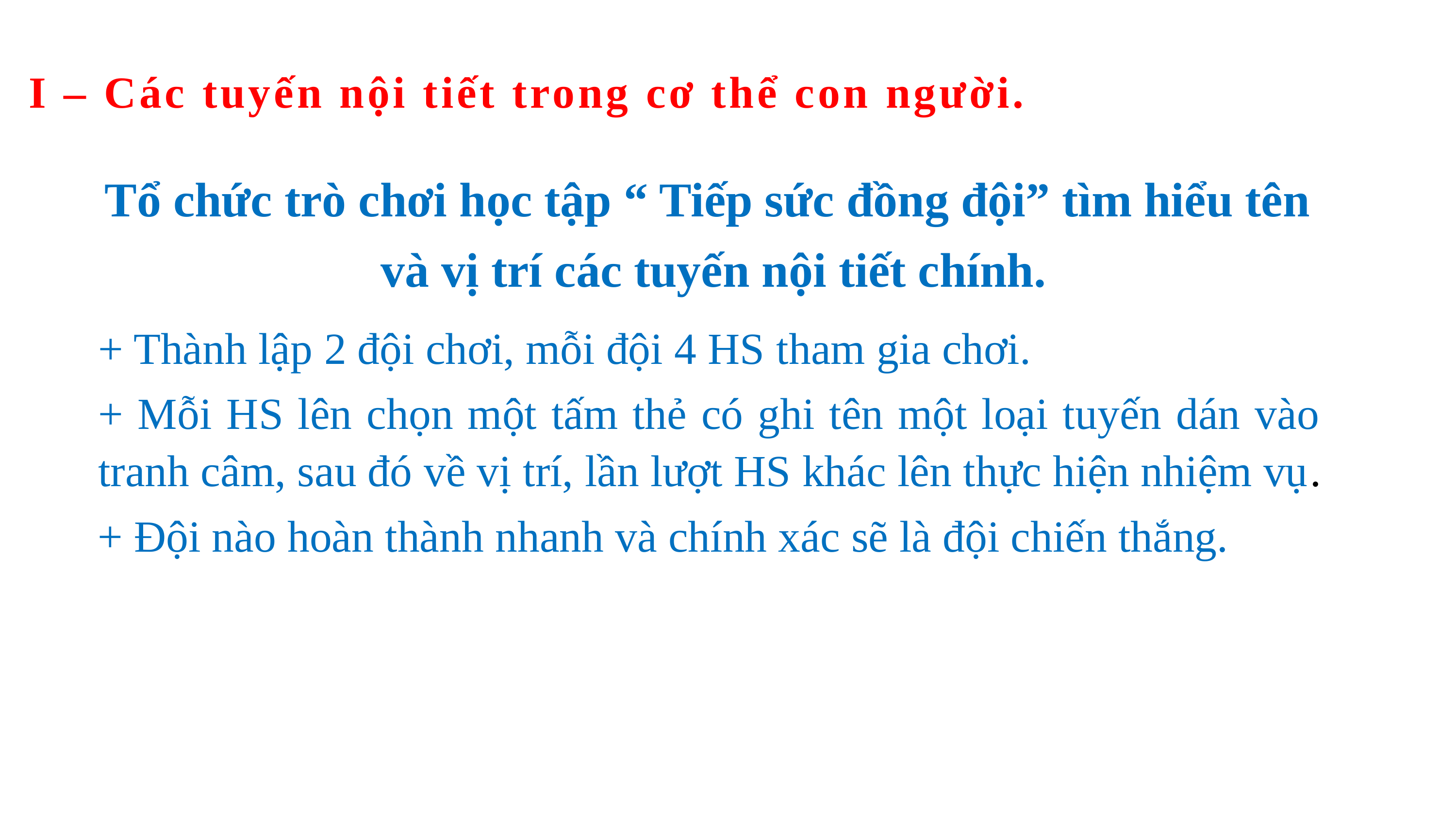

I – Các tuyến nội tiết trong cơ thể con người.
Tổ chức trò chơi học tập “ Tiếp sức đồng đội” tìm hiểu tên
và vị trí các tuyến nội tiết chính.
+ Thành lập 2 đội chơi, mỗi đội 4 HS tham gia chơi.
+ Mỗi HS lên chọn một tấm thẻ có ghi tên một loại tuyến dán vào tranh câm, sau đó về vị trí, lần lượt HS khác lên thực hiện nhiệm vụ.
 + Đội nào hoàn thành nhanh và chính xác sẽ là đội chiến thắng.